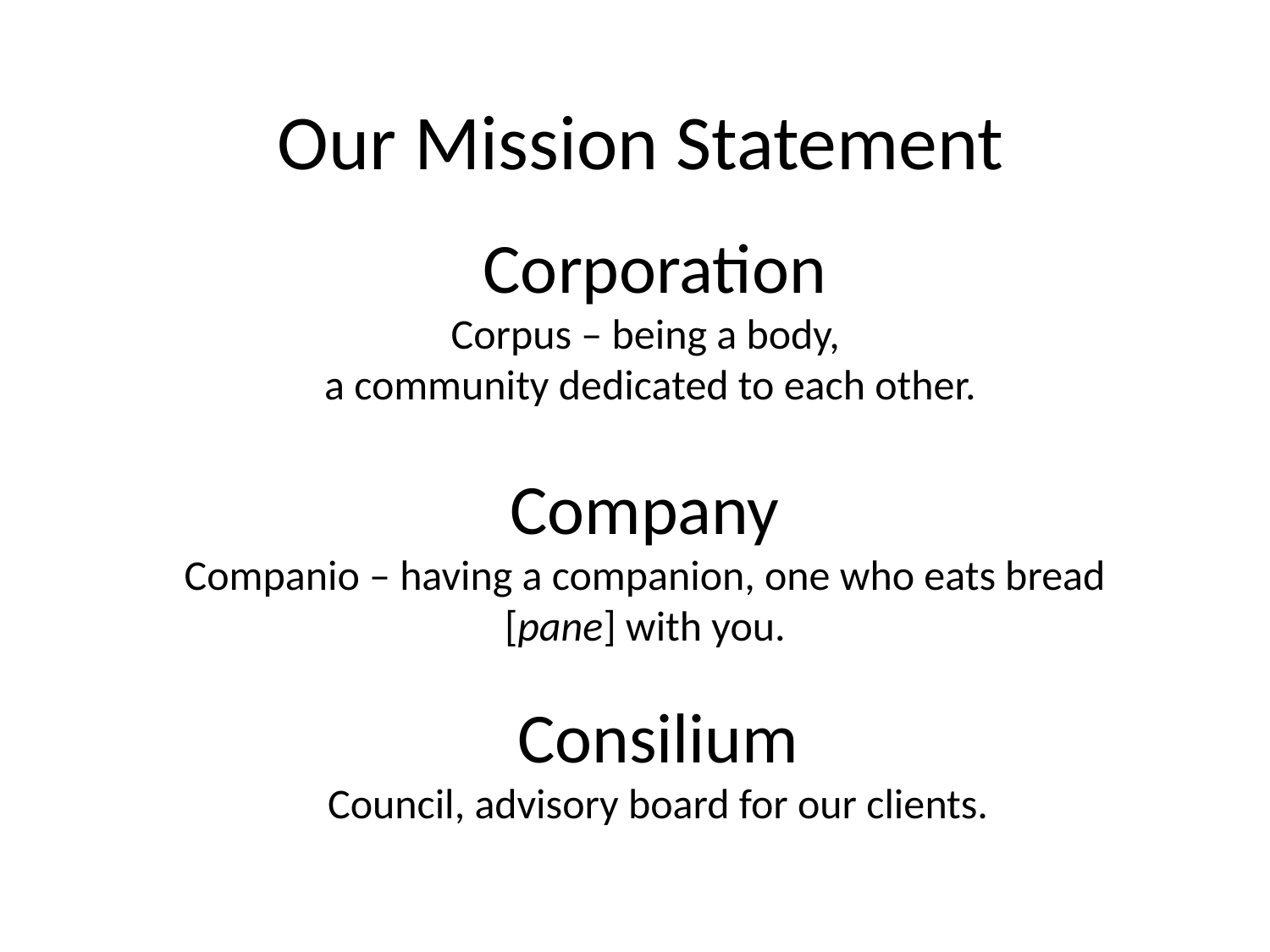

Our Mission Statement

Corporation
Corpus – being a body,
a community dedicated to each other.
Company
Companio – having a companion, one who eats bread [pane] with you.
Consilium
Council, advisory board for our clients.